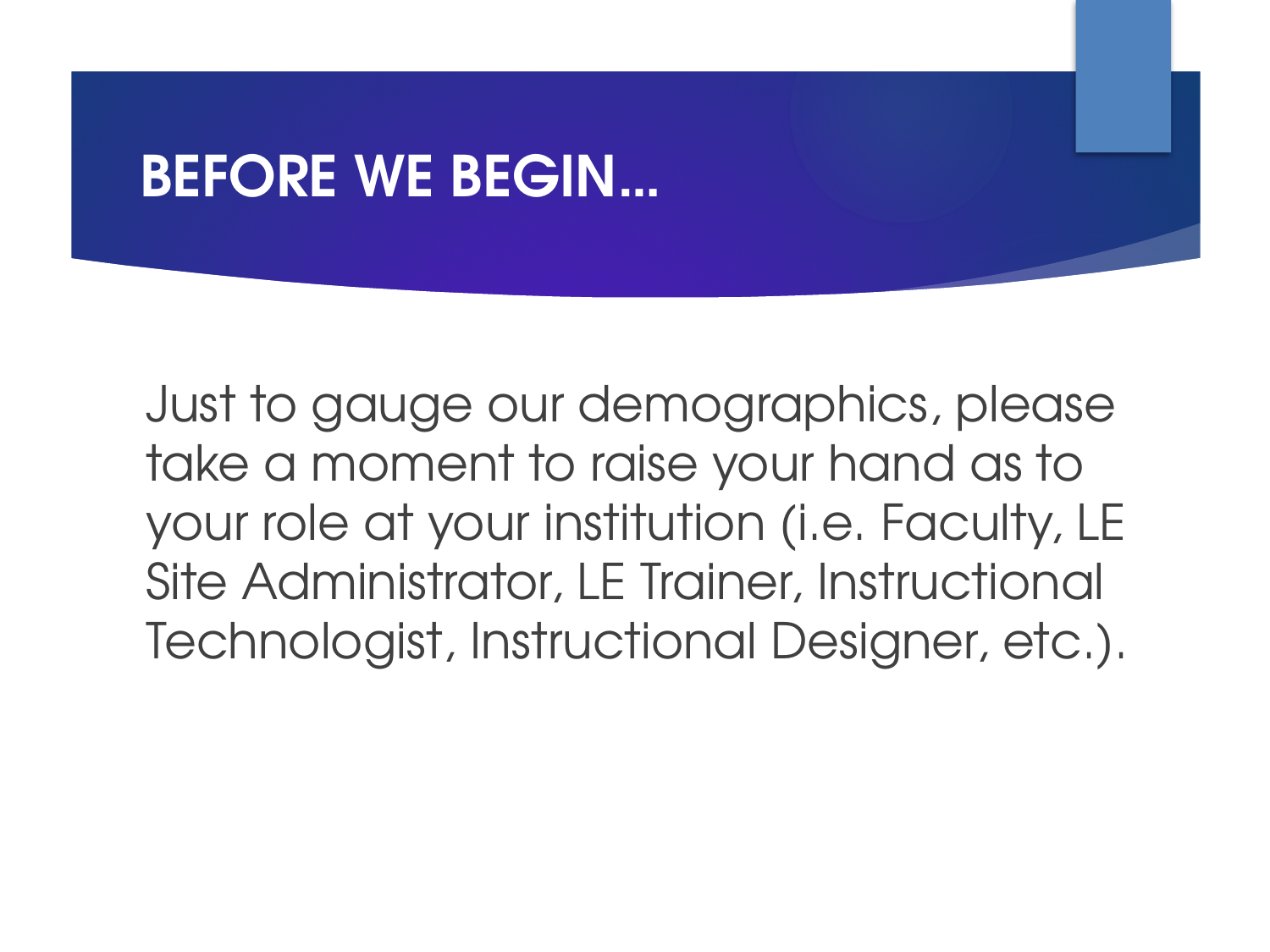

# BEFORE WE BEGIN…
Just to gauge our demographics, please take a moment to raise your hand as to your role at your institution (i.e. Faculty, LE Site Administrator, LE Trainer, Instructional Technologist, Instructional Designer, etc.).